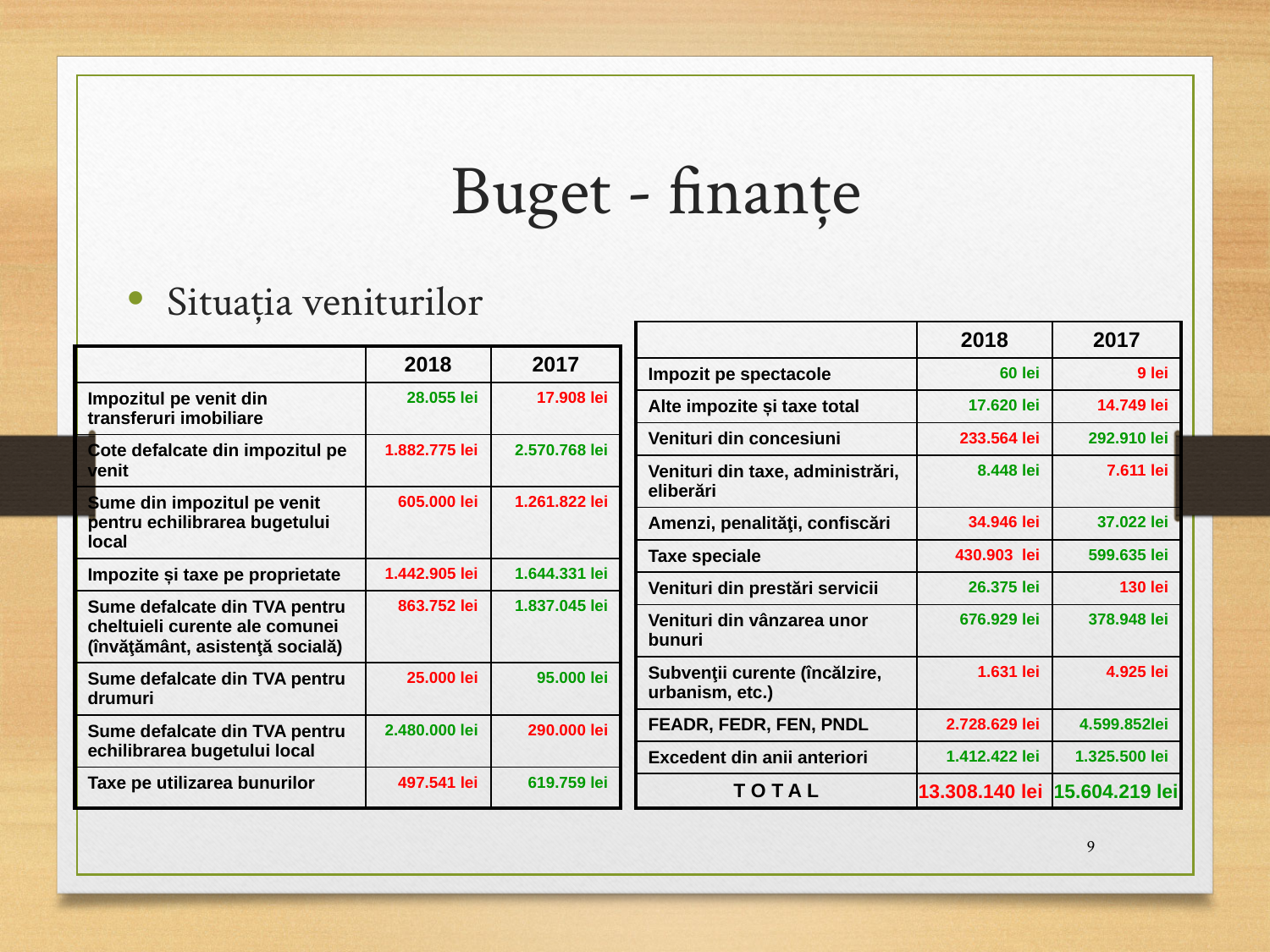

# Buget - finanţe
Situaţia veniturilor
|  | 2018 | 2017 |
| --- | --- | --- |
| Impozit pe spectacole | 60 lei | 9 lei |
| Alte impozite și taxe total | 17.620 lei | 14.749 lei |
| Venituri din concesiuni | 233.564 lei | 292.910 lei |
| Venituri din taxe, administrări, eliberări | 8.448 lei | 7.611 lei |
| Amenzi, penalităţi, confiscări | 34.946 lei | 37.022 lei |
| Taxe speciale | 430.903 lei | 599.635 lei |
| Venituri din prestări servicii | 26.375 lei | 130 lei |
| Venituri din vânzarea unor bunuri | 676.929 lei | 378.948 lei |
| Subvenţii curente (încălzire, urbanism, etc.) | 1.631 lei | 4.925 lei |
| FEADR, FEDR, FEN, PNDL | 2.728.629 lei | 4.599.852lei |
| Excedent din anii anteriori | 1.412.422 lei | 1.325.500 lei |
| T O T A L | 13.308.140 lei | 15.604.219 lei |
|  | 2018 | 2017 |
| --- | --- | --- |
| Impozitul pe venit din transferuri imobiliare | 28.055 lei | 17.908 lei |
| Cote defalcate din impozitul pe venit | 1.882.775 lei | 2.570.768 lei |
| Sume din impozitul pe venit pentru echilibrarea bugetului local | 605.000 lei | 1.261.822 lei |
| Impozite și taxe pe proprietate | 1.442.905 lei | 1.644.331 lei |
| Sume defalcate din TVA pentru cheltuieli curente ale comunei (învăţământ, asistenţă socială) | 863.752 lei | 1.837.045 lei |
| Sume defalcate din TVA pentru drumuri | 25.000 lei | 95.000 lei |
| Sume defalcate din TVA pentru echilibrarea bugetului local | 2.480.000 lei | 290.000 lei |
| Taxe pe utilizarea bunurilor | 497.541 lei | 619.759 lei |
9